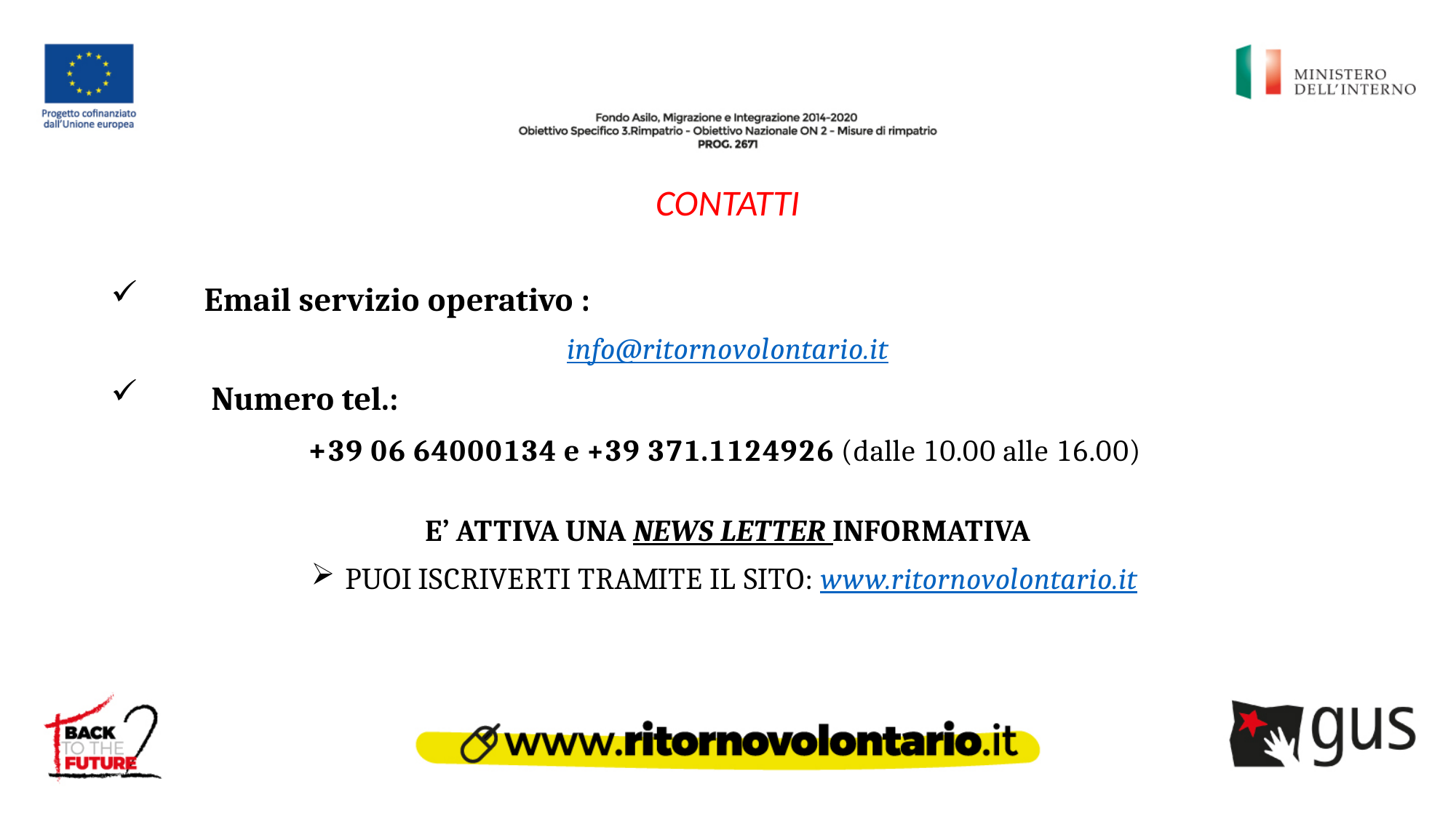

# CONTATTI

         Email servizio operativo :
info@ritornovolontario.it
          Numero tel.:
+39 06 64000134 e +39 371.1124926 (dalle 10.00 alle 16.00)

E’ ATTIVA UNA NEWS LETTER INFORMATIVA
 PUOI ISCRIVERTI TRAMITE IL SITO: www.ritornovolontario.it